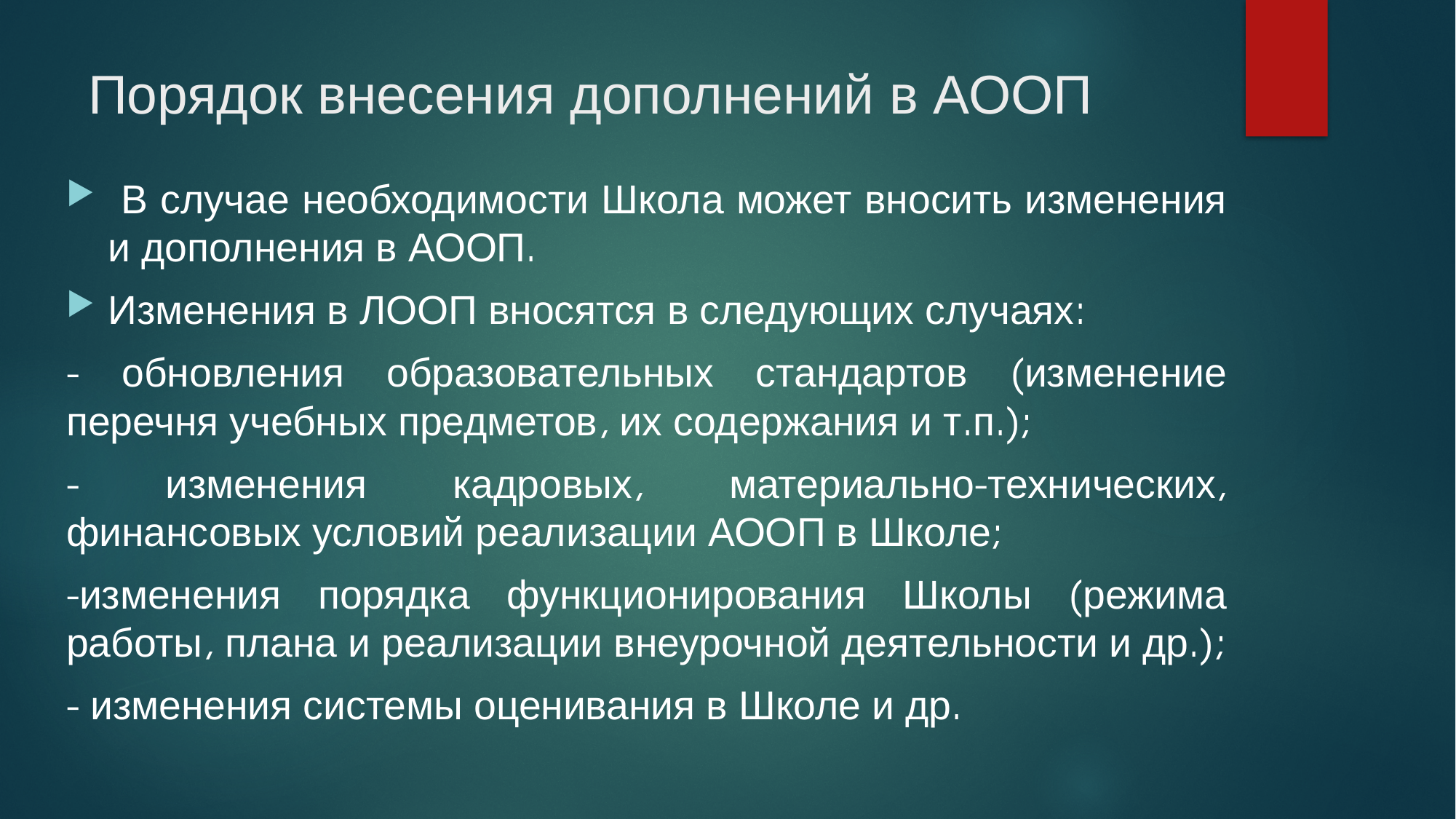

# Порядок внесения дополнений в АООП
 В случае необходимости Школа может вносить изменения и дополнения в АООП.
Изменения в ЛООП вносятся в следующих случаях:
- обновления образовательных стандартов (изменение перечня учебных предметов, их содержания и т.п.);
- изменения кадровых, материально-технических, финансовых условий реализации АООП в Школе;
-изменения порядка функционирования Школы (режима работы, плана и реализации внеурочной деятельности и др.);
- изменения системы оценивания в Школе и др.